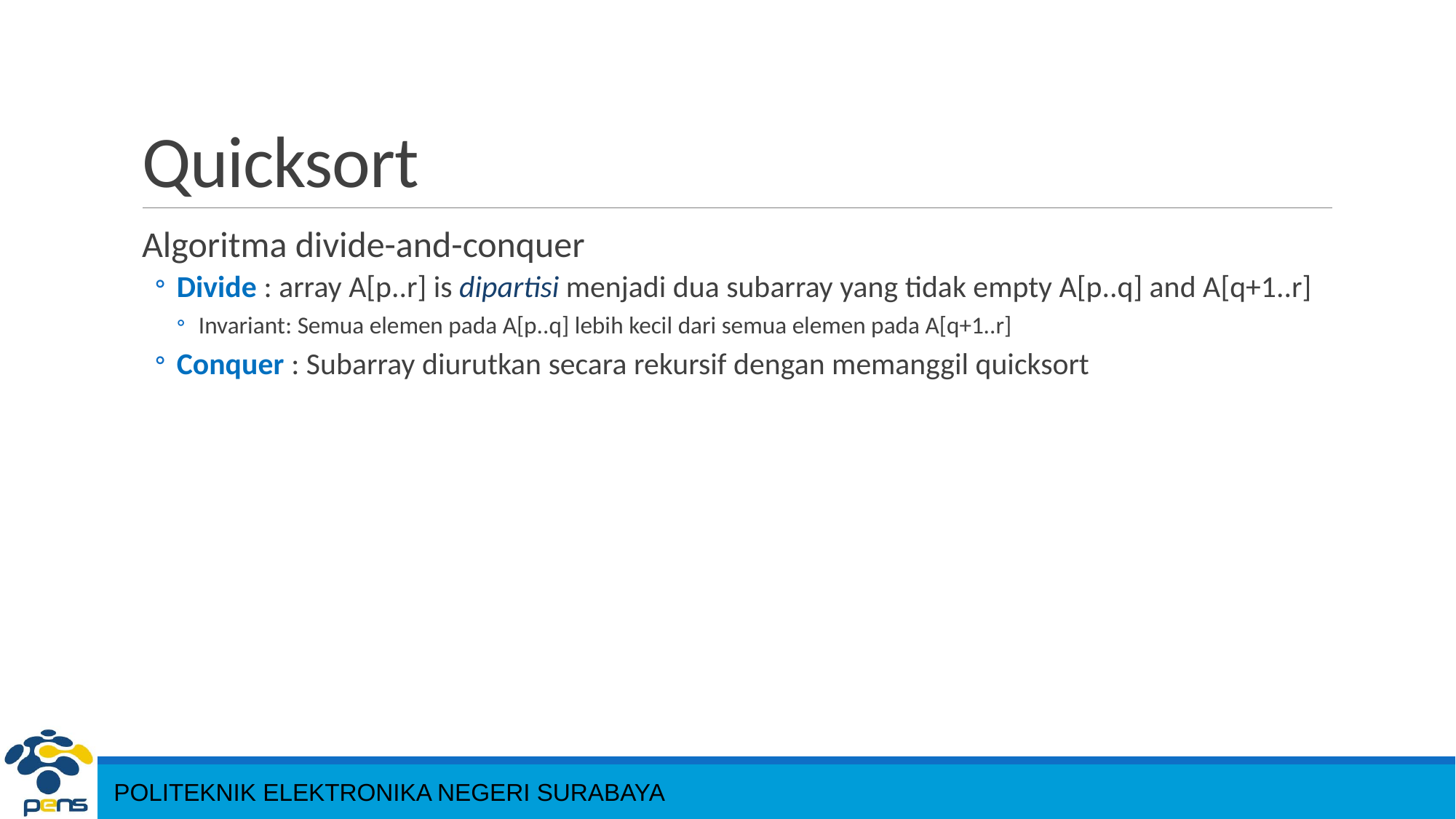

# Quicksort
Algoritma divide-and-conquer
Divide : array A[p..r] is dipartisi menjadi dua subarray yang tidak empty A[p..q] and A[q+1..r]
Invariant: Semua elemen pada A[p..q] lebih kecil dari semua elemen pada A[q+1..r]
Conquer : Subarray diurutkan secara rekursif dengan memanggil quicksort